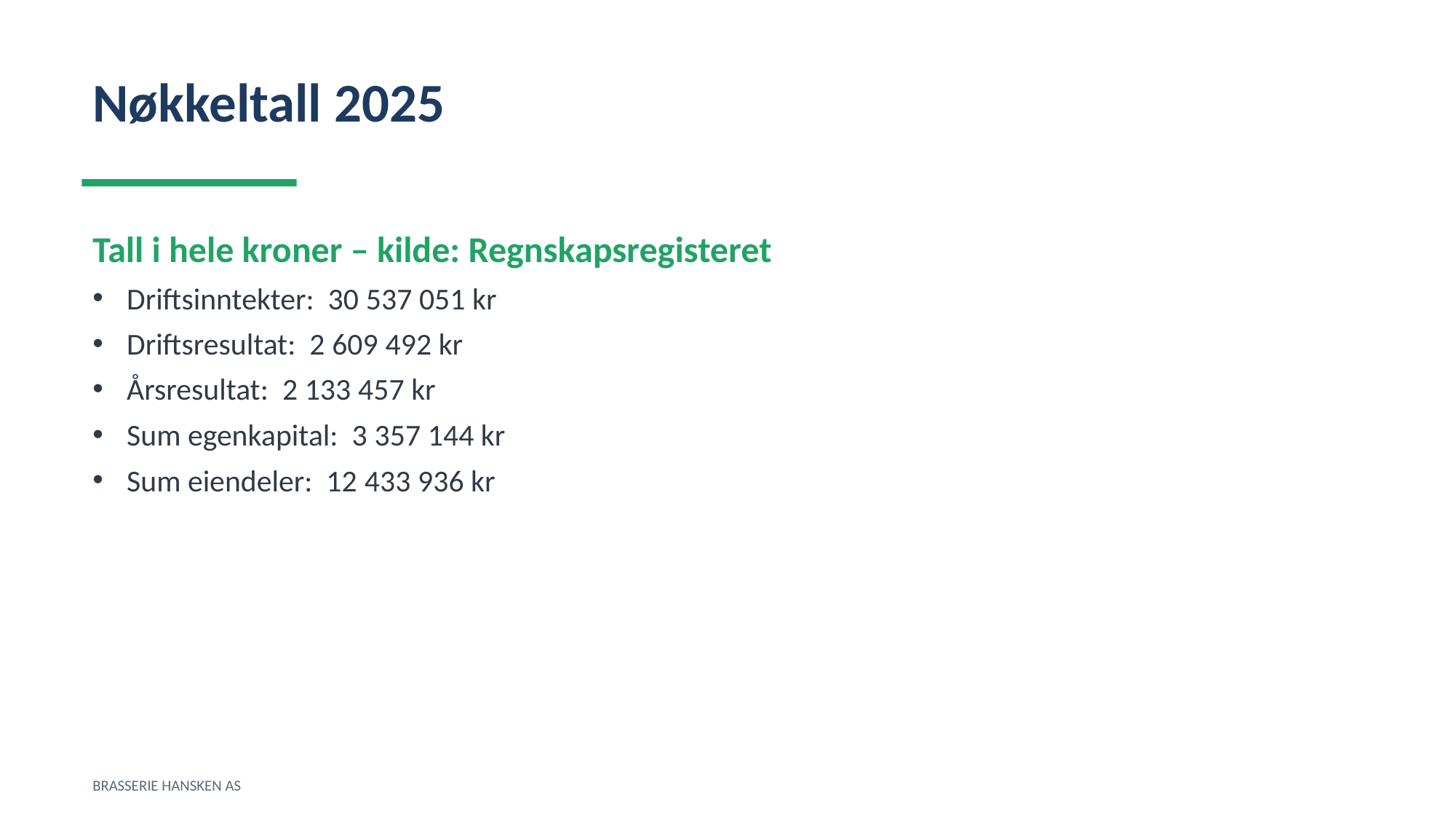

Nøkkeltall 2025

Tall i hele kroner – kilde: Regnskapsregisteret
Driftsinntekter:  30 537 051 kr
Driftsresultat:  2 609 492 kr
Årsresultat:  2 133 457 kr
Sum egenkapital:  3 357 144 kr
Sum eiendeler:  12 433 936 kr
BRASSERIE HANSKEN AS